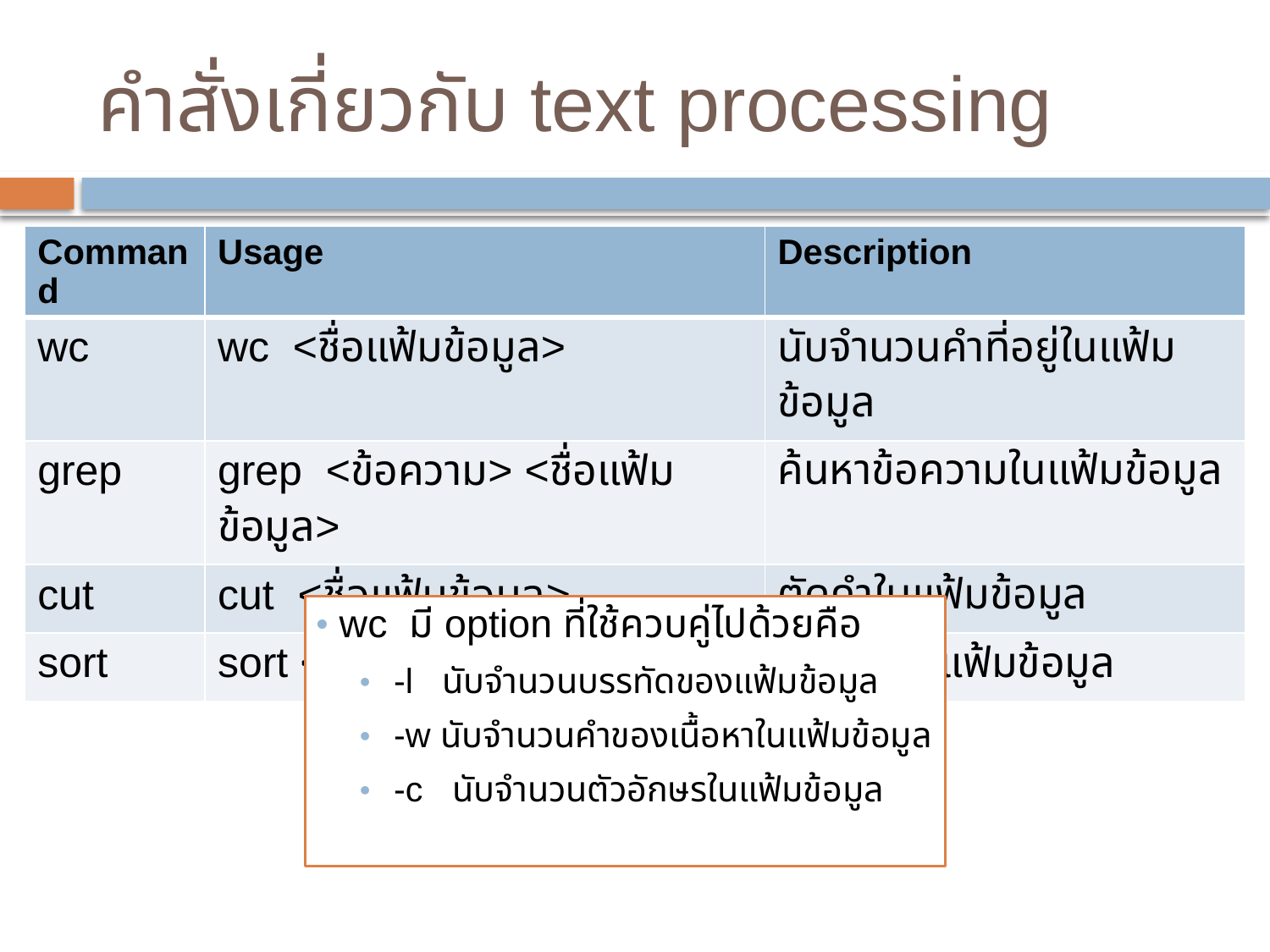

# คำสั่งเกี่ยวกับ text processing
| Command | Usage | Description |
| --- | --- | --- |
| wc | wc <ชื่อแฟ้มข้อมูล> | นับจำนวนคำที่อยู่ในแฟ้มข้อมูล |
| grep | grep <ข้อความ> <ชื่อแฟ้มข้อมูล> | ค้นหาข้อความในแฟ้มข้อมูล |
| cut | cut <ชื่อแฟ้มข้อมูล> | ตัดคำในแฟ้มข้อมูล |
| sort | sort <ชื่อแฟ้มข้อมูล> | เรียงคำในแฟ้มข้อมูล |
wc  มี option ที่ใช้ควบคู่ไปด้วยคือ
-l   นับจำนวนบรรทัดของแฟ้มข้อมูล
-w นับจำนวนคำของเนื้อหาในแฟ้มข้อมูล
-c   นับจำนวนตัวอักษรในแฟ้มข้อมูล